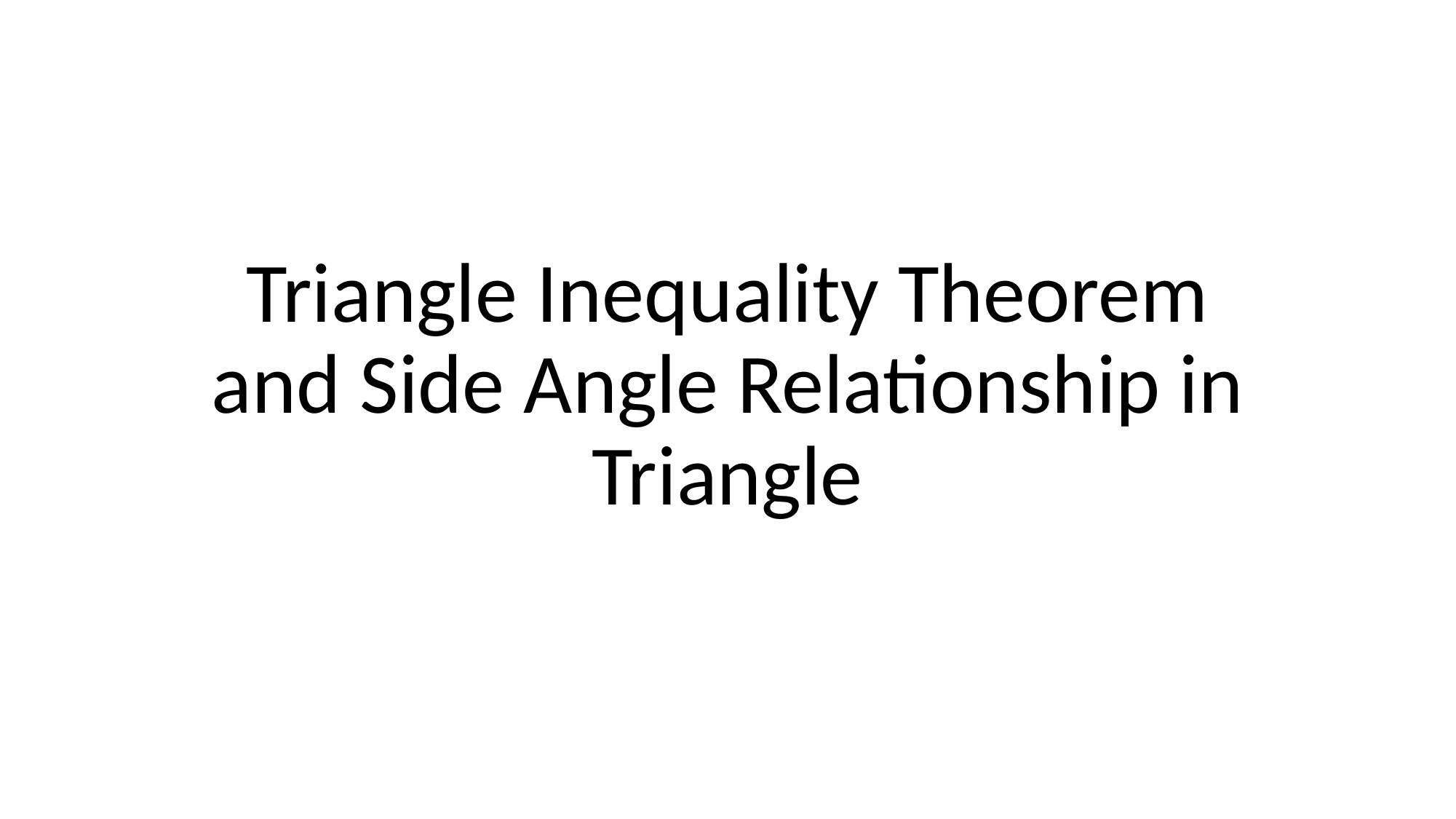

# Triangle Inequality Theorem and Side Angle Relationship in Triangle